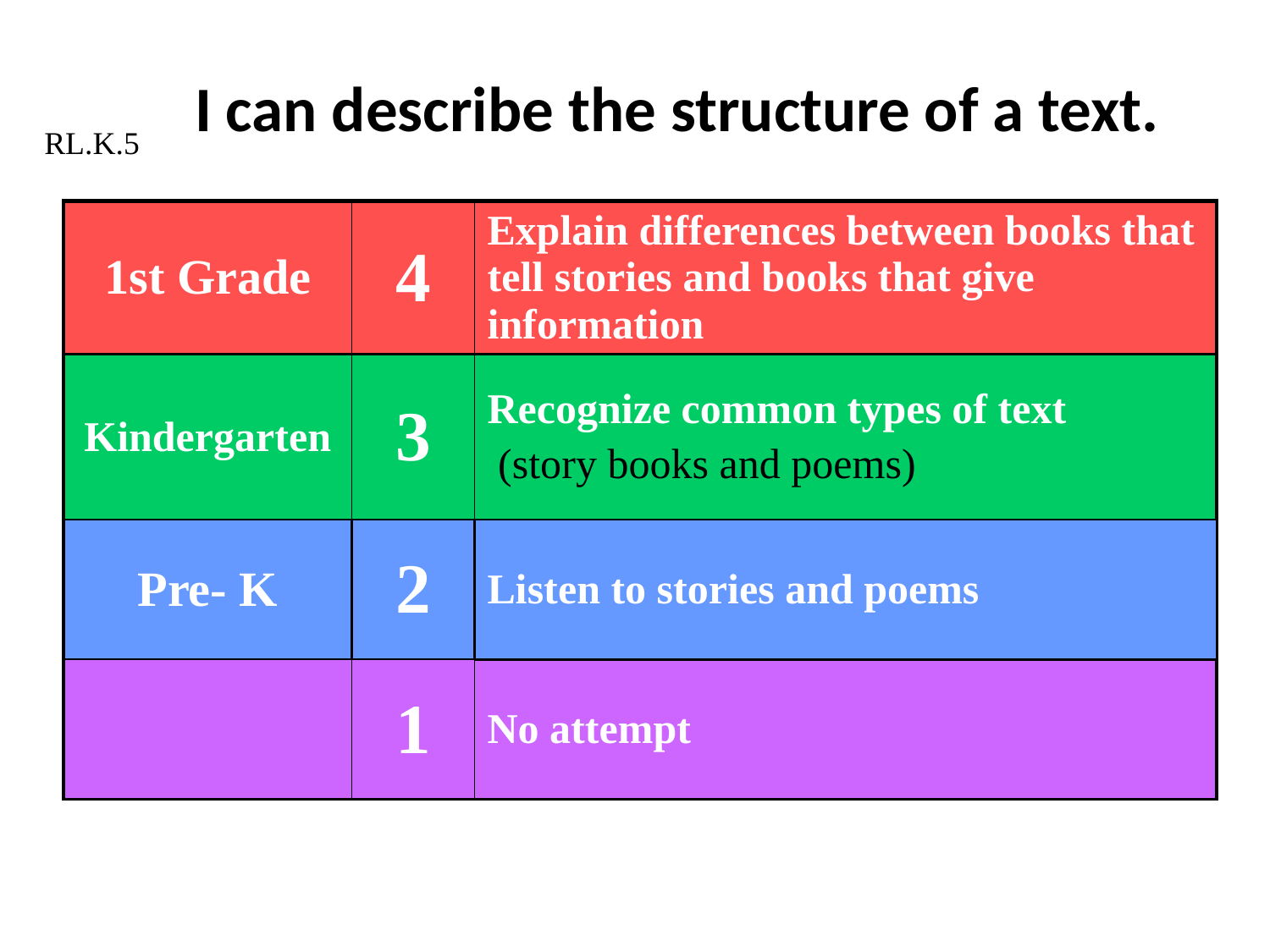

# I can describe the structure of a text.
RL.K.5
| 1st Grade | 4 | Explain differences between books that tell stories and books that give information |
| --- | --- | --- |
| Kindergarten | 3 | Recognize common types of text (story books and poems) |
| Pre- K | 2 | Listen to stories and poems |
|  | 1 | No attempt |